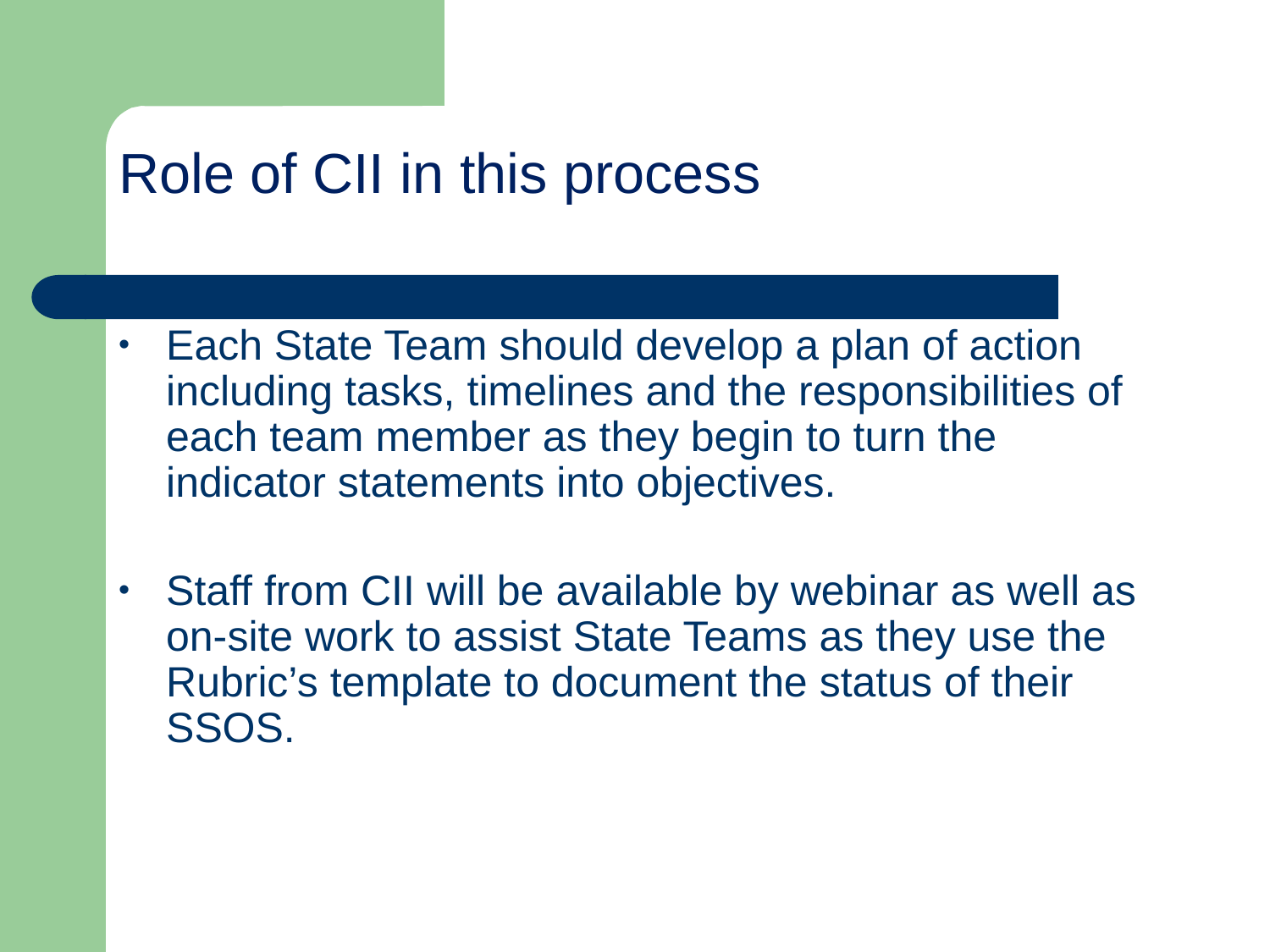

# Role of CII in this process
Each State Team should develop a plan of action including tasks, timelines and the responsibilities of each team member as they begin to turn the indicator statements into objectives.

Staff from CII will be available by webinar as well as on-site work to assist State Teams as they use the Rubric’s template to document the status of their SSOS.